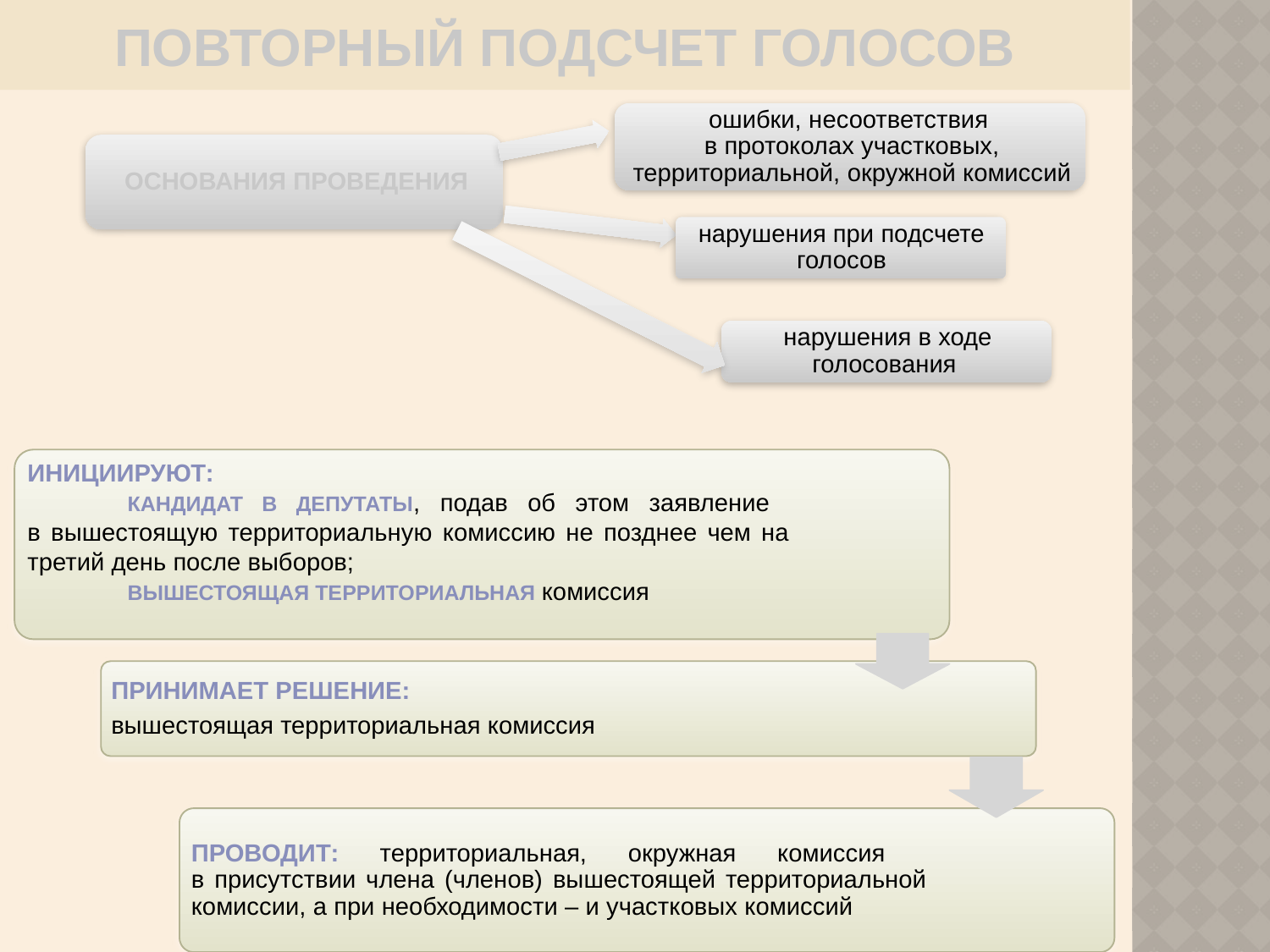

повторный подсчет голосов
ОСНОВАНИЯ ПРОВЕДЕНИЯ
ошибки, несоответствия
в протоколах участковых, территориальной, окружной комиссий
нарушения в ходе голосования
нарушения при подсчете голосов
Инициируют:
кандидат в депутаты, подав об этом заявление
в вышестоящую территориальную комиссию не позднее чем на третий день после выборов;
вышестоящая территориальная комиссия

Принимает решение:
вышестоящая территориальная комиссия

Проводит: территориальная, окружная комиссия
в присутствии члена (членов) вышестоящей территориальной комиссии, а при необходимости – и участковых комиссий